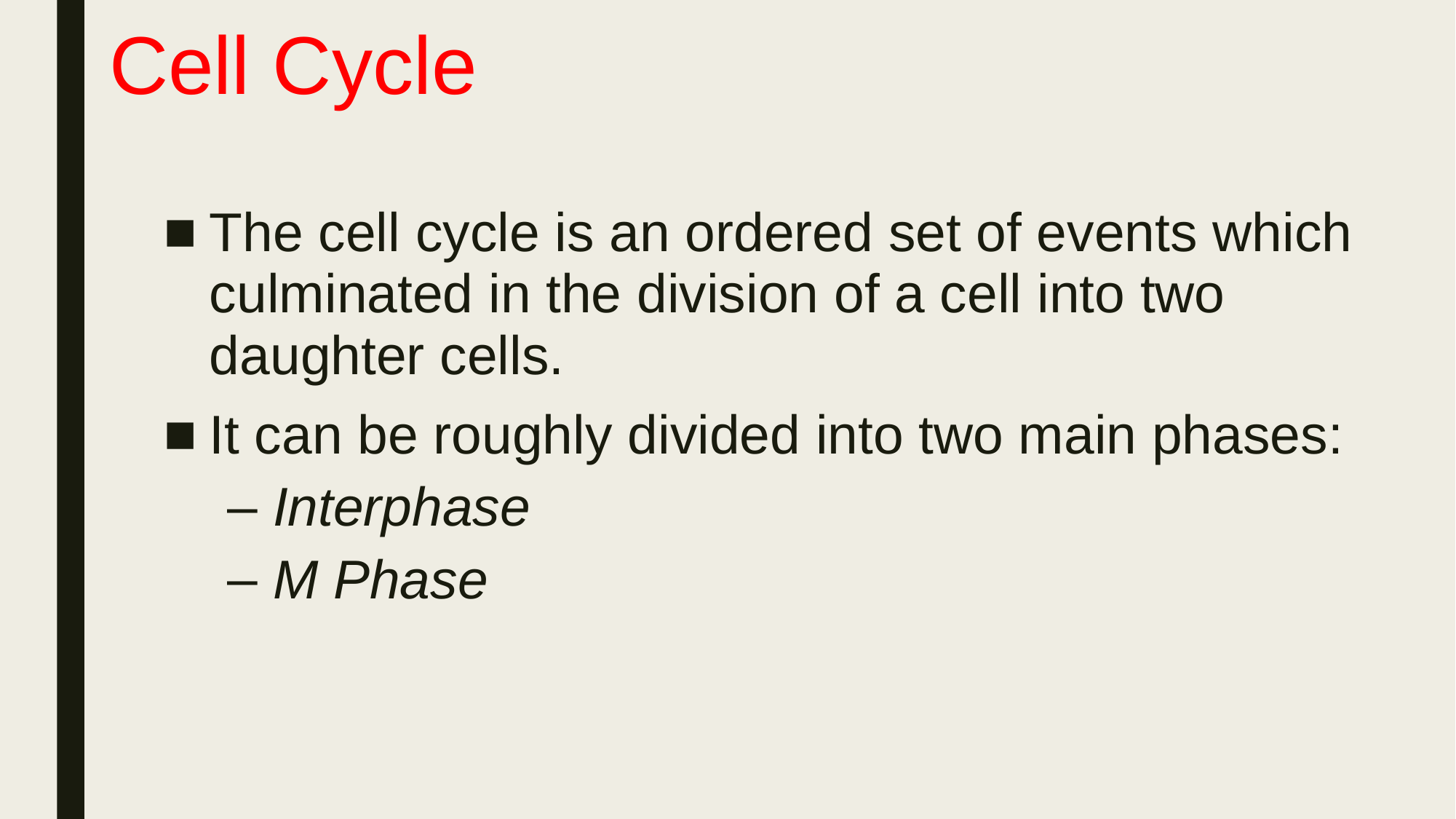

# Cell Cycle
The cell cycle is an ordered set of events which culminated in the division of a cell into two daughter cells.
It can be roughly divided into two main phases:
Interphase
M Phase